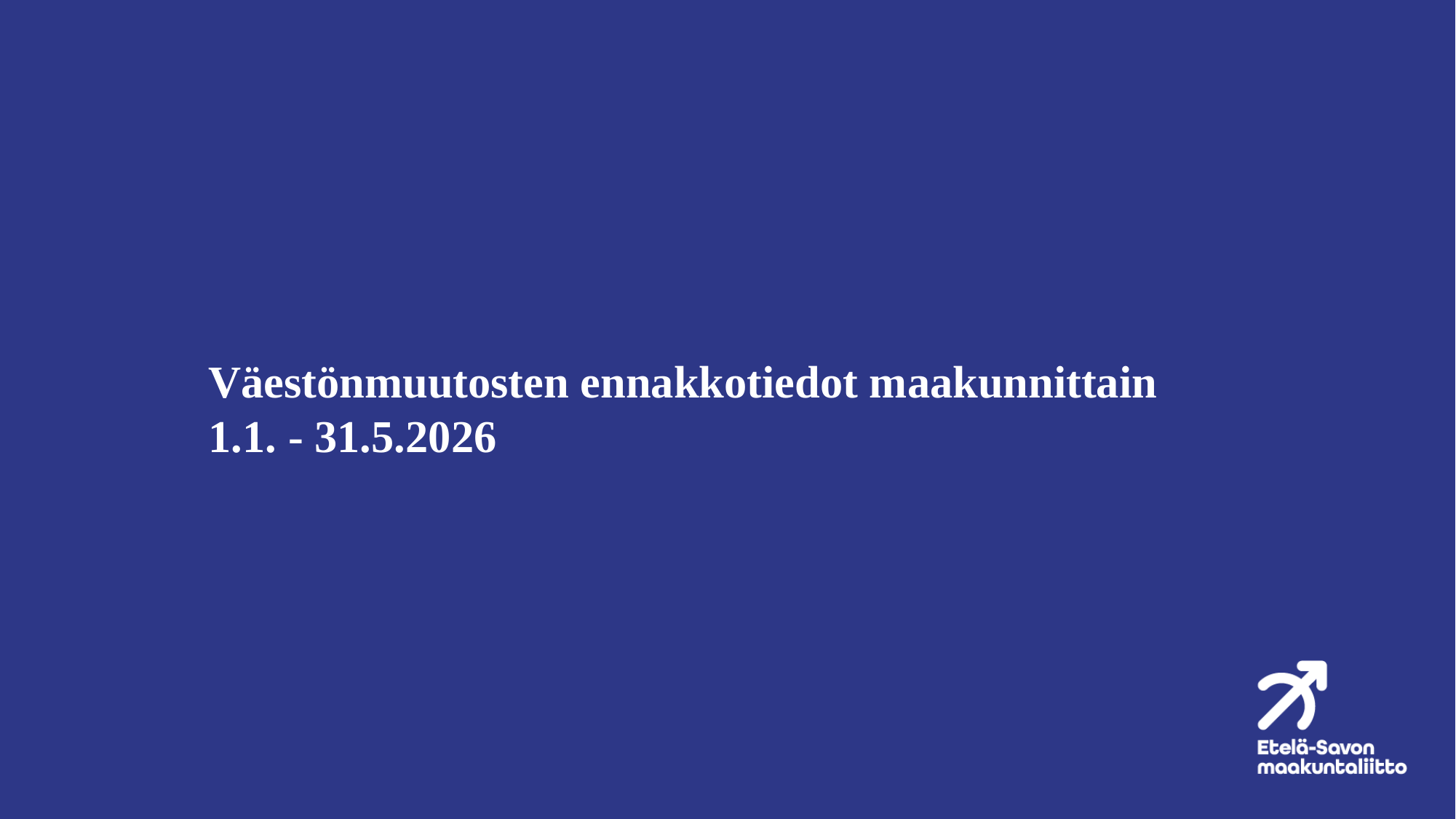

# Väestönmuutosten ennakkotiedot maakunnittain 1.1. - 31.5.2026